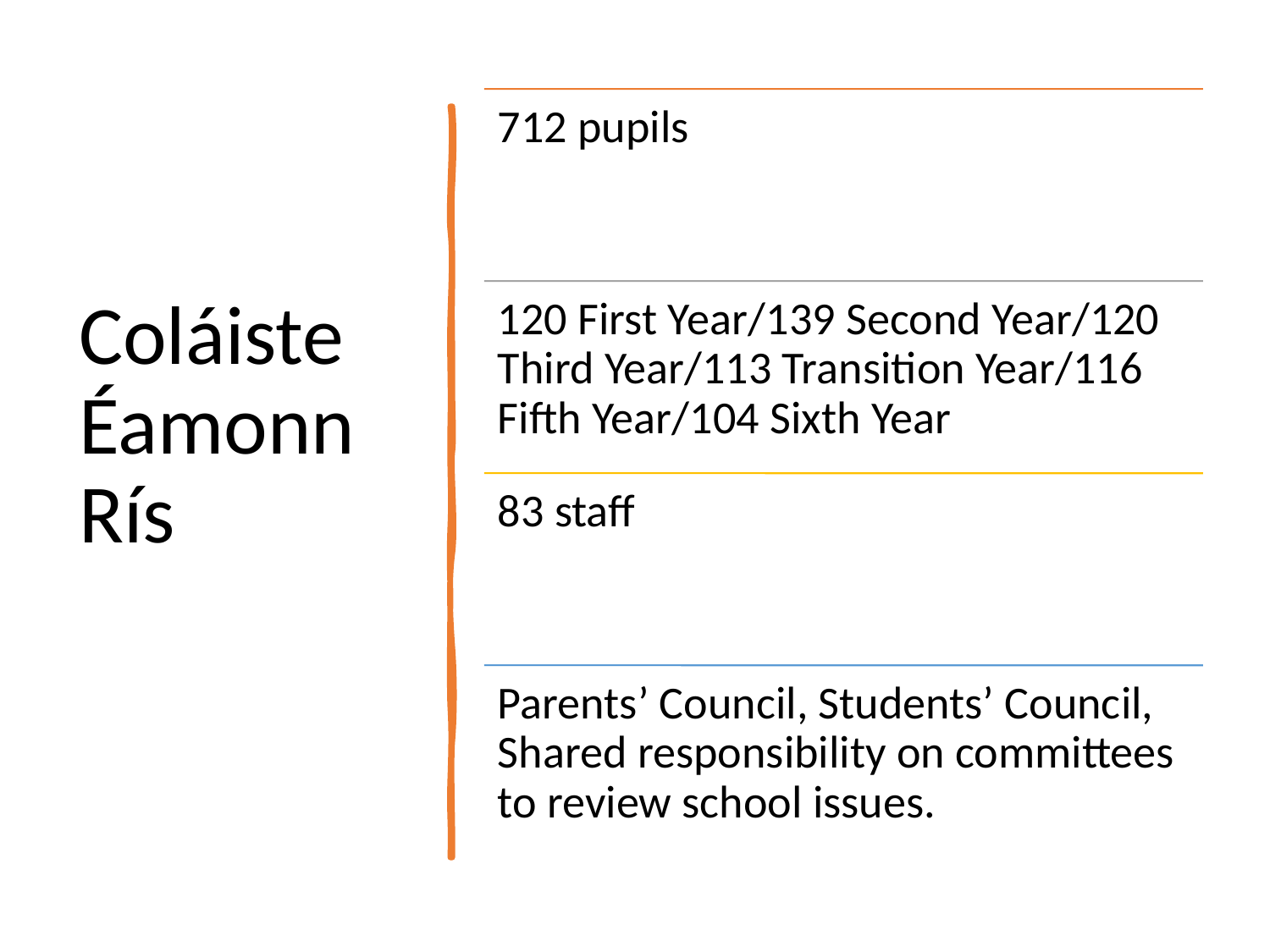

712 pupils
120 First Year/139 Second Year/120 Third Year/113 Transition Year/116 Fifth Year/104 Sixth Year
83 staff
Parents’ Council, Students’ Council, Shared responsibility on committees to review school issues.
# Coláiste Éamonn Rís